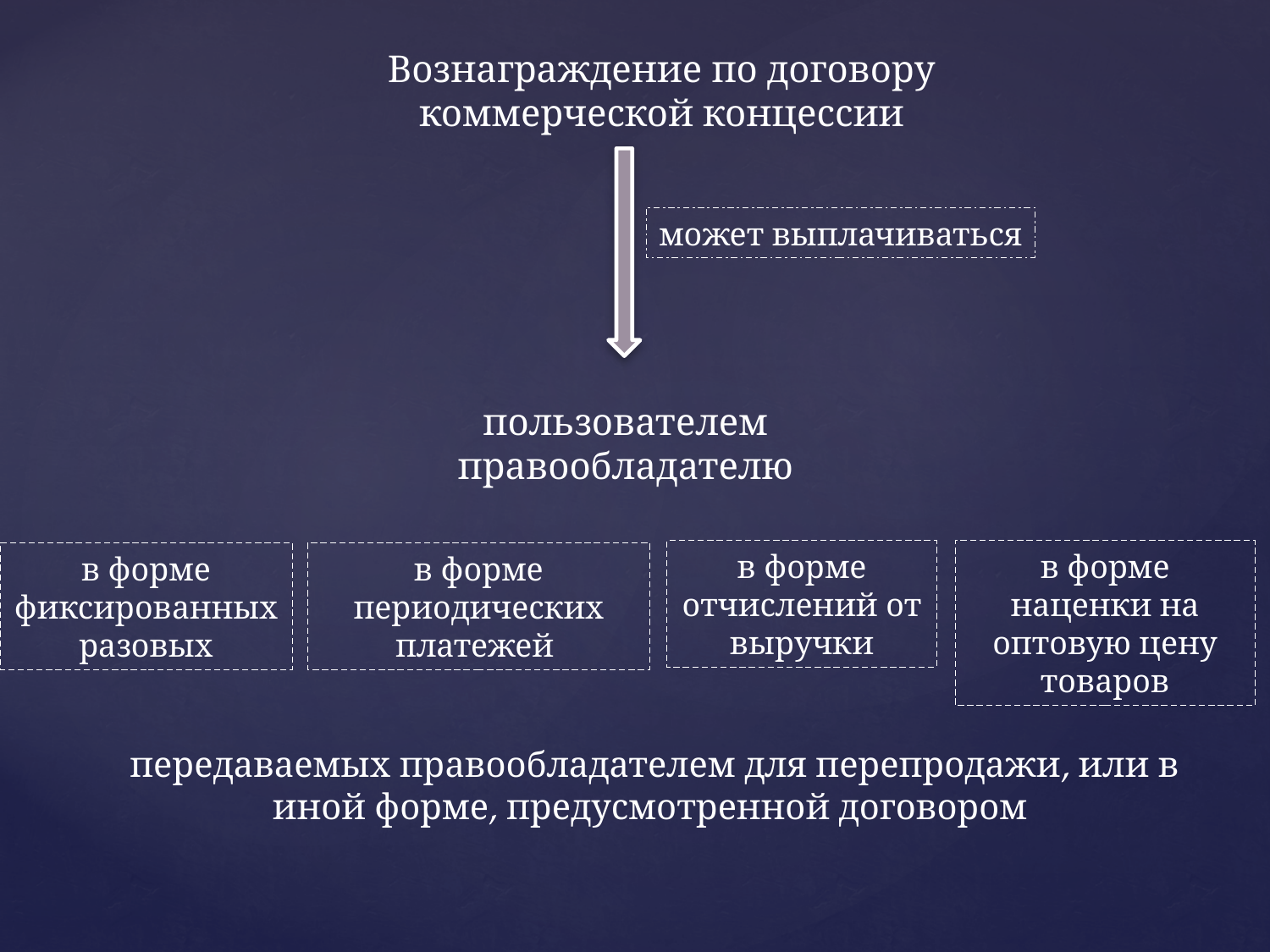

Вознаграждение по договору коммерческой концессии
может выплачиваться

пользователем правообладателю
в форме отчислений от выручки
в форме наценки на оптовую цену товаров
в форме фиксированных разовых
в форме периодических платежей
 передаваемых правообладателем для перепродажи, или в иной форме, предусмотренной договором